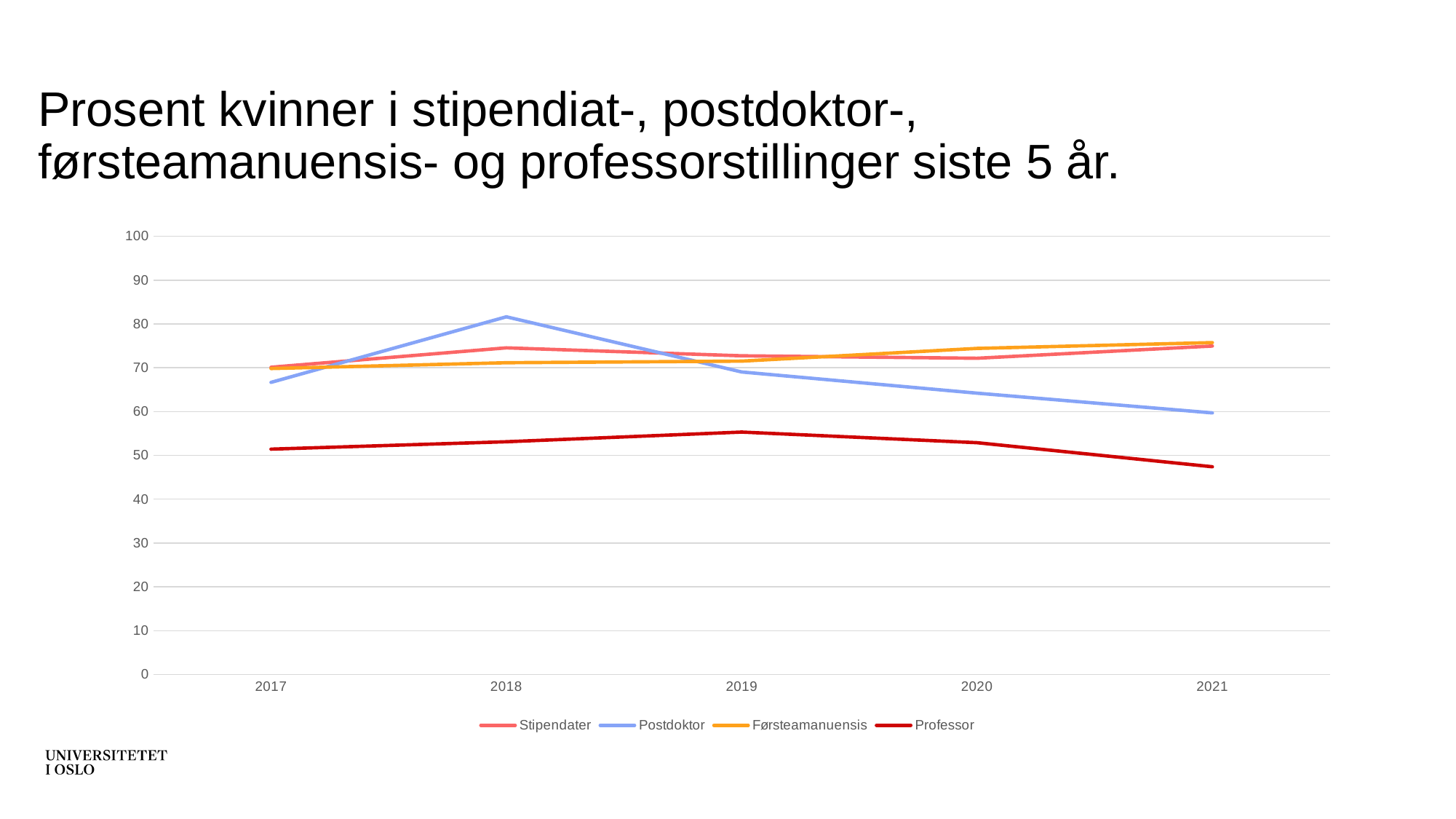

# Prosent kvinner i stipendiat-, postdoktor-, førsteamanuensis- og professorstillinger siste 5 år.

### Chart

| Category | Stipendater | Postdoktor | Førsteamanuensis | Professor |
|---|---|---|---|---|
| 2017 | 70.12 | 66.67 | 69.83 | 51.43 |
| 2018 | 74.55 | 81.63 | 71.15 | 53.12 |
| 2019 | 72.73 | 69.04 | 71.51 | 55.33 |
| 2020 | 72.17 | 64.21 | 74.42 | 52.9 |
| 2021 | 74.96 | 59.7 | 75.74 | 47.41 |